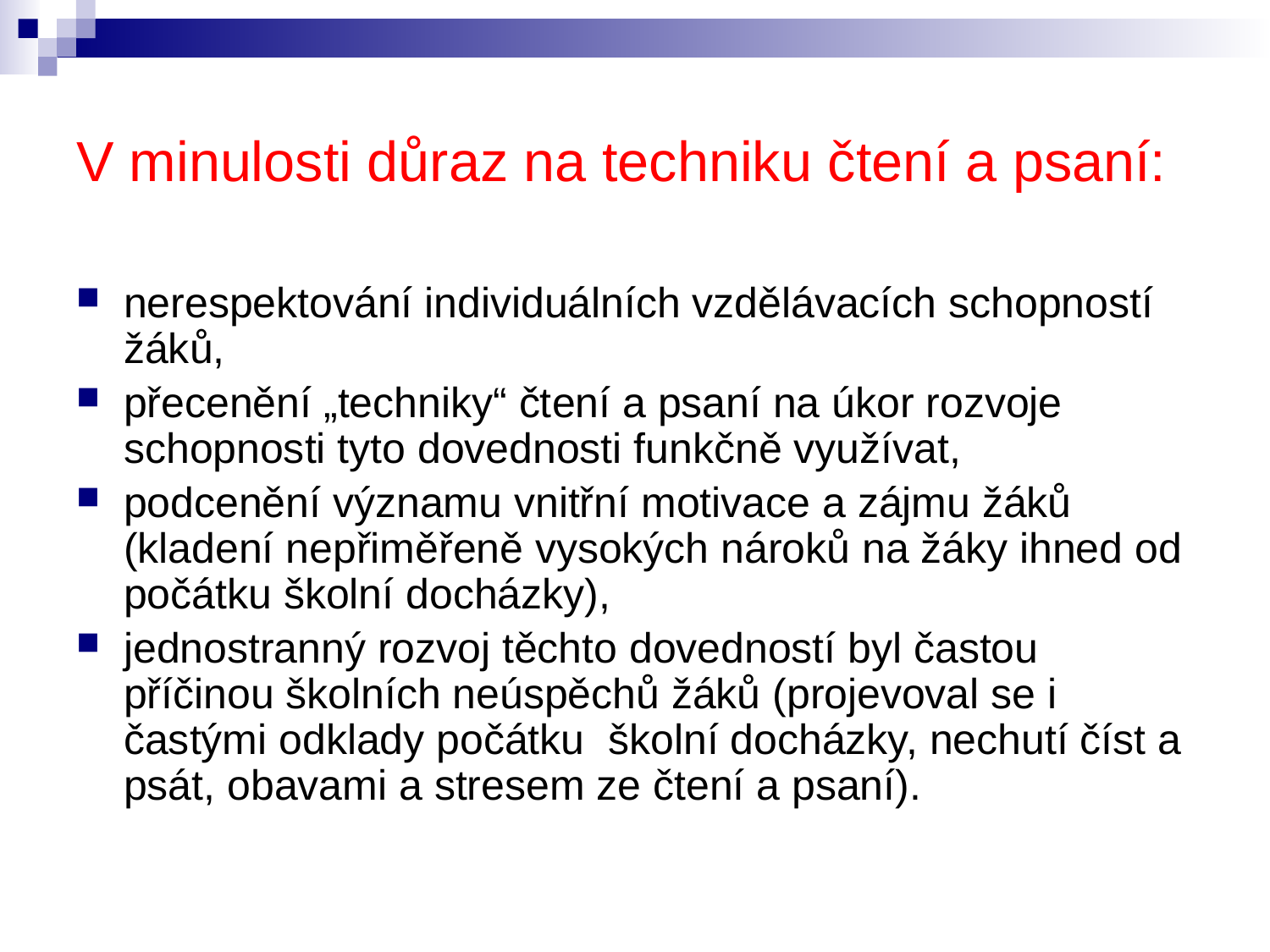

# V minulosti důraz na techniku čtení a psaní:
nerespektování individuálních vzdělávacích schopností  žáků,
přecenění „techniky“ čtení a psaní na úkor rozvoje schopnosti tyto dovednosti funkčně využívat,
podcenění významu vnitřní motivace a zájmu žáků (kladení nepřiměřeně vysokých nároků na žáky ihned od počátku školní docházky),
jednostranný rozvoj těchto dovedností byl častou příčinou školních neúspěchů žáků (projevoval se i častými odklady počátku  školní docházky, nechutí číst a psát, obavami a stresem ze čtení a psaní).